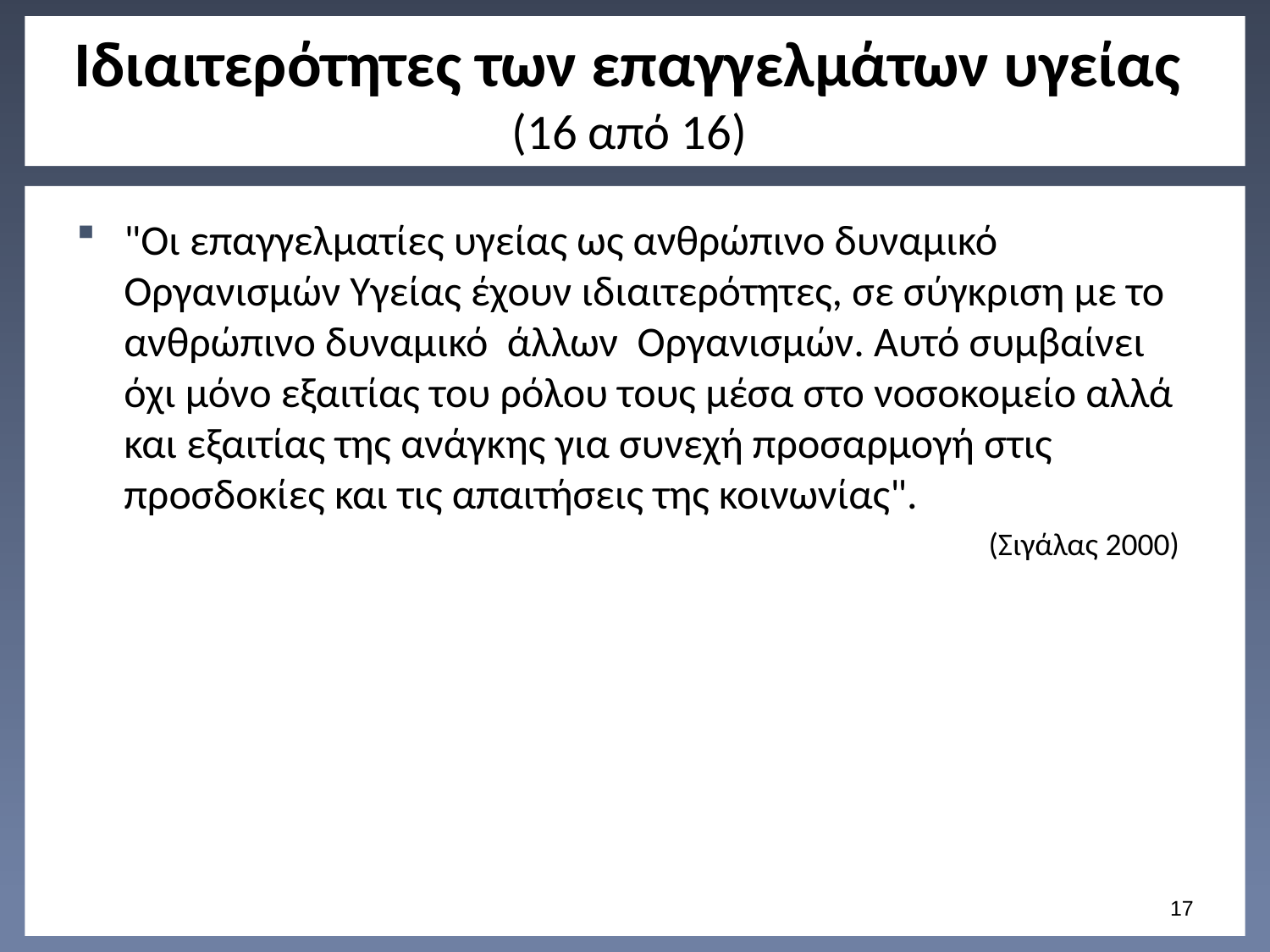

# Ιδιαιτερότητες των επαγγελμάτων υγείας (16 από 16)
"Οι επαγγελματίες υγείας ως ανθρώπινο δυναμικό Οργανισμών Υγείας έχουν ιδιαιτερότητες, σε σύγκριση με το ανθρώπινο δυναμικό  άλλων  Οργανισμών. Αυτό συμβαίνει όχι μόνο εξαιτίας του ρόλου τους μέσα στο νοσοκομείο αλλά και εξαιτίας της ανάγκης για συνεχή προσαρμογή στις προσδοκίες και τις απαιτήσεις της κοινωνίας".
(Σιγάλας 2000)

17